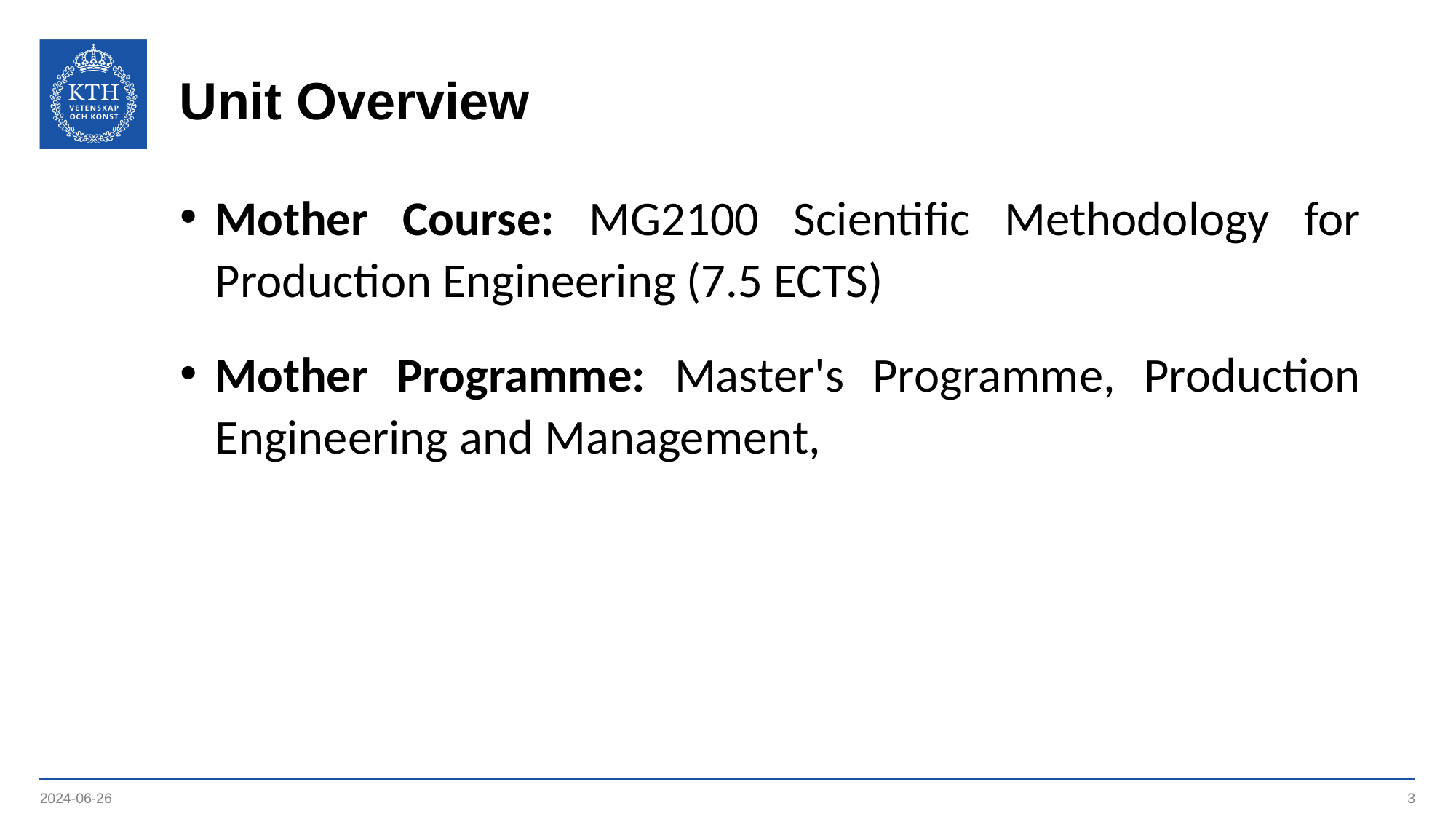

# Unit Overview
Mother Course: MG2100 Scientific Methodology for Production Engineering (7.5 ECTS)
Mother Programme: Master's Programme, Production Engineering and Management,

2024-06-26
3